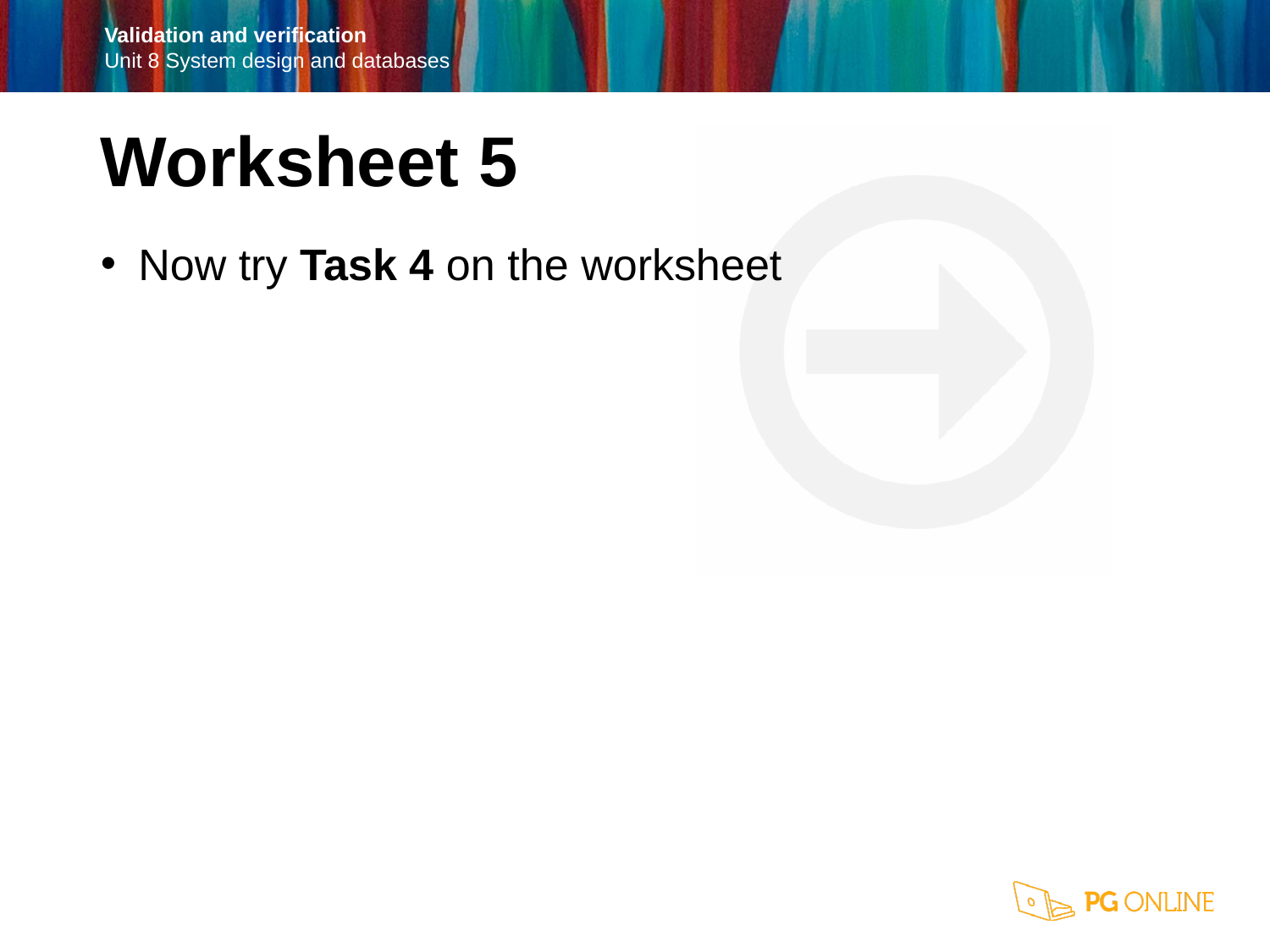

Worksheet 5
Now try Task 4 on the worksheet